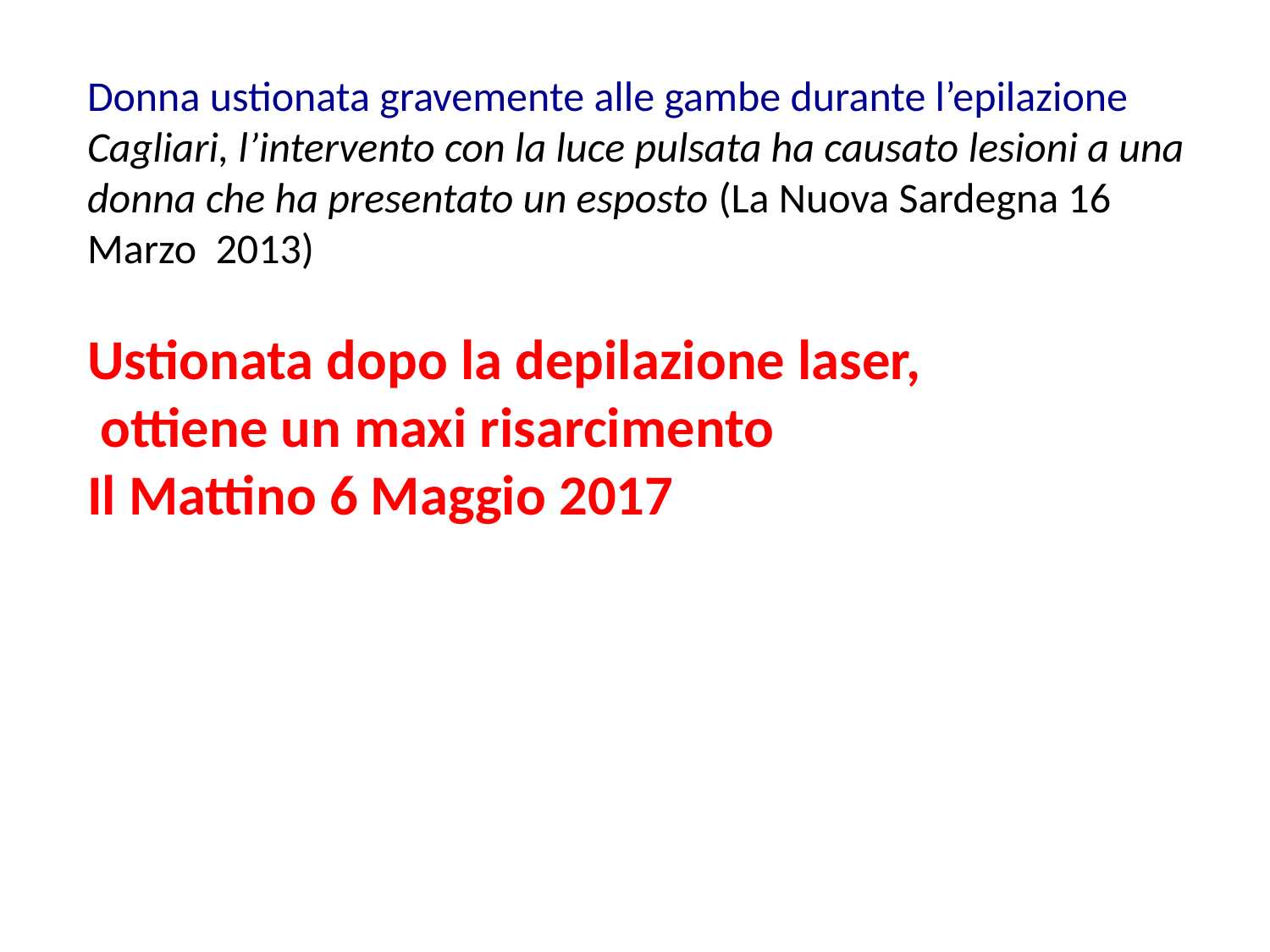

Donna ustionata gravemente alle gambe durante l’epilazione
Cagliari, l’intervento con la luce pulsata ha causato lesioni a una donna che ha presentato un esposto (La Nuova Sardegna 16 Marzo  2013)

Ustionata dopo la depilazione laser,
 ottiene un maxi risarcimento
Il Mattino 6 Maggio 2017